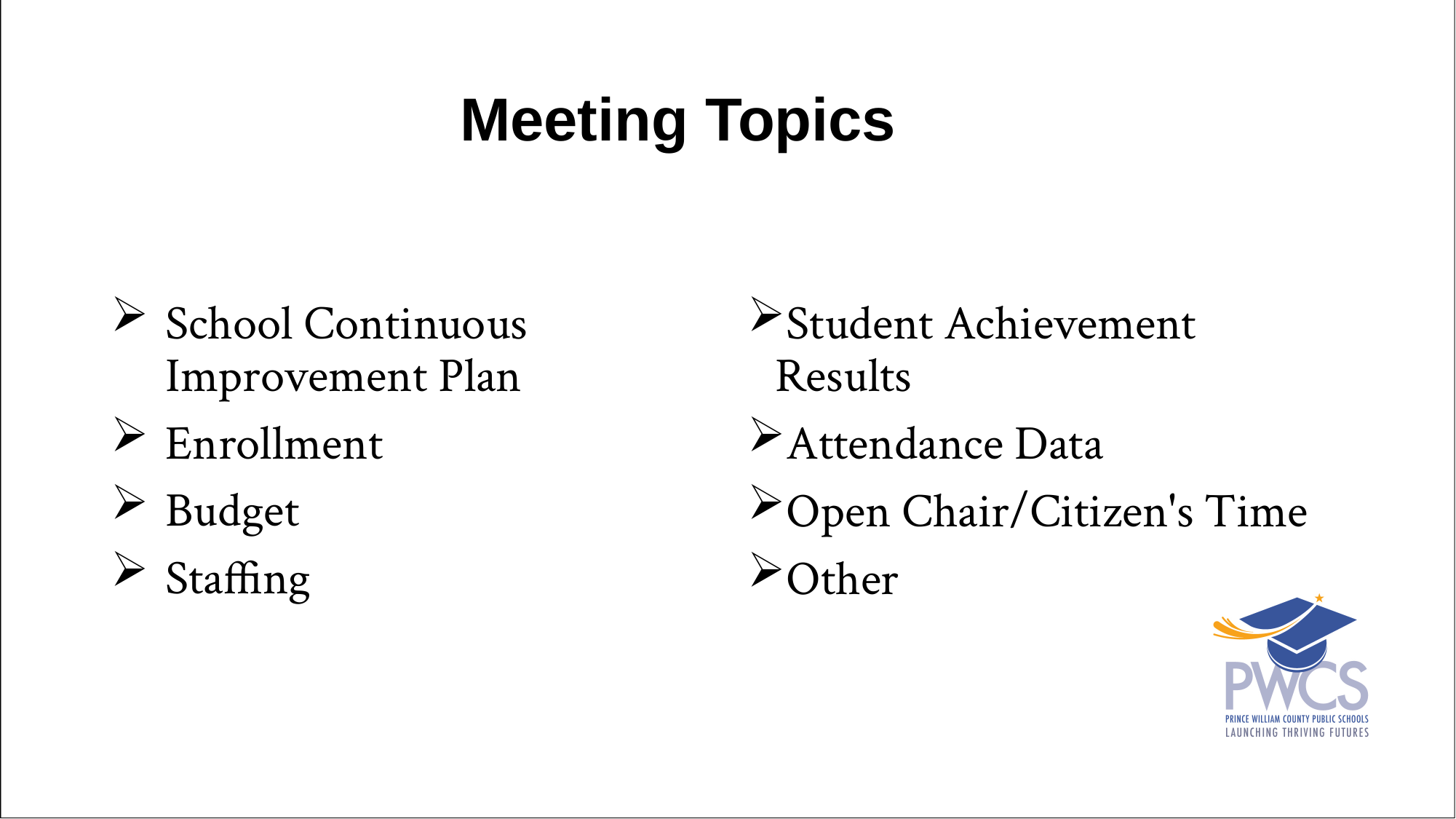

Meeting Topics

School Continuous Improvement Plan
Enrollment
Budget
Staffing

Student Achievement Results
Attendance Data
Open Chair/Citizen's Time
Other